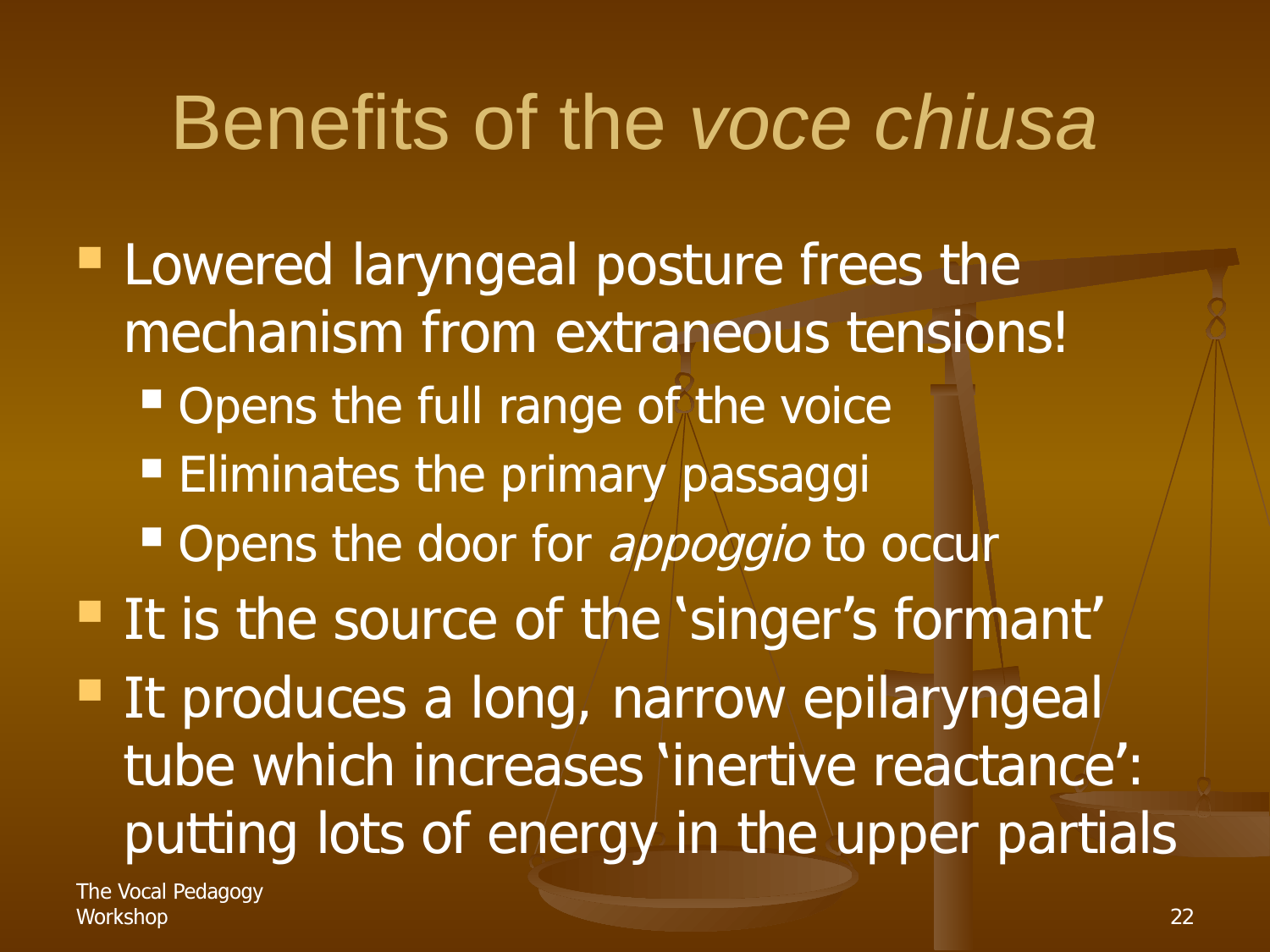

# Benefits of the voce chiusa
Lowered laryngeal posture frees the mechanism from extraneous tensions!
Opens the full range of the voice
Eliminates the primary passaggi
Opens the door for appoggio to occur
It is the source of the ‘singer’s formant’
It produces a long, narrow epilaryngeal tube which increases ‘inertive reactance’: putting lots of energy in the upper partials

The Vocal Pedagogy Workshop
22